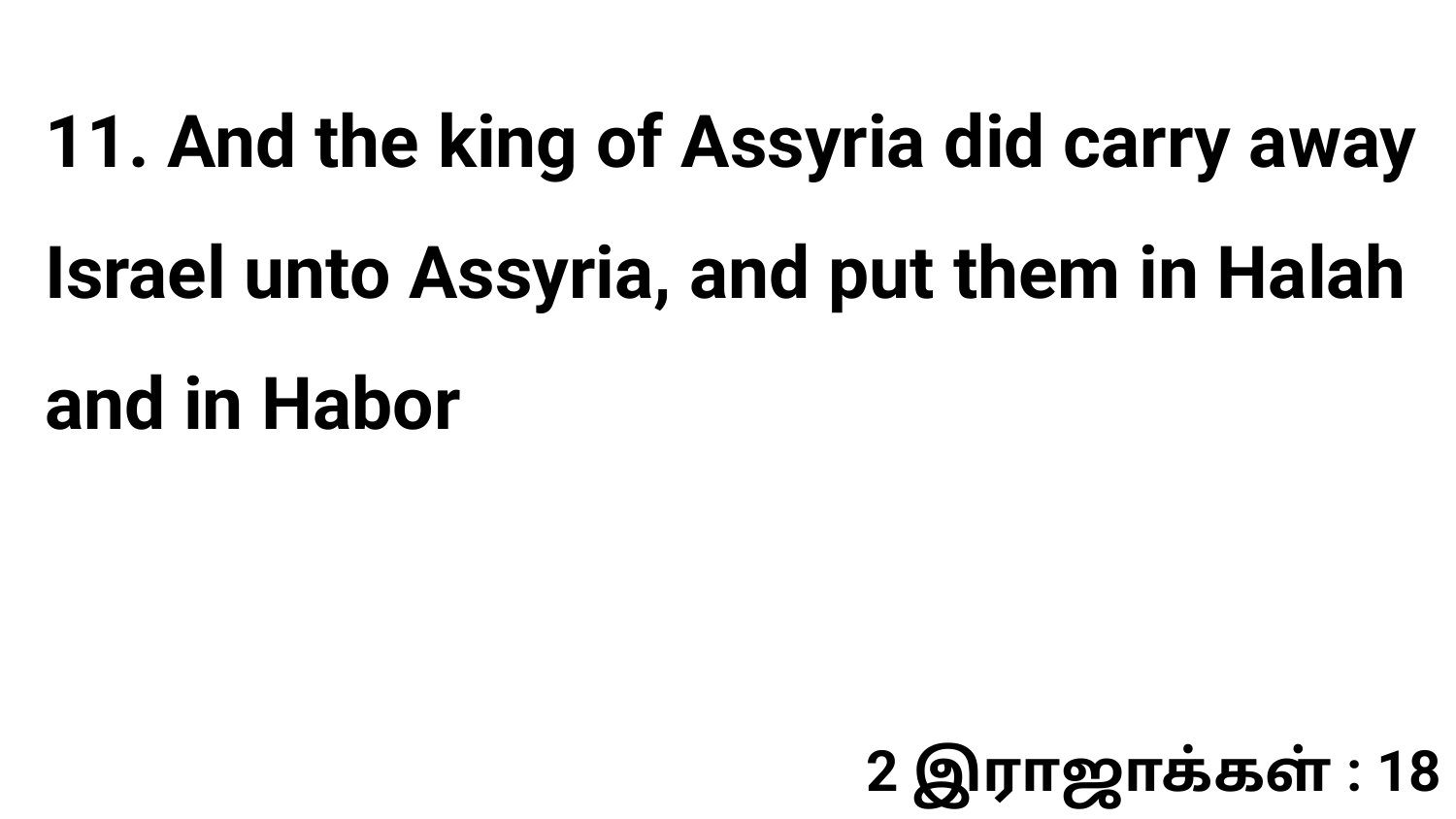

11. And the king of Assyria did carry away Israel unto Assyria, and put them in Halah and in Habor
2 இராஜாக்கள் : 18